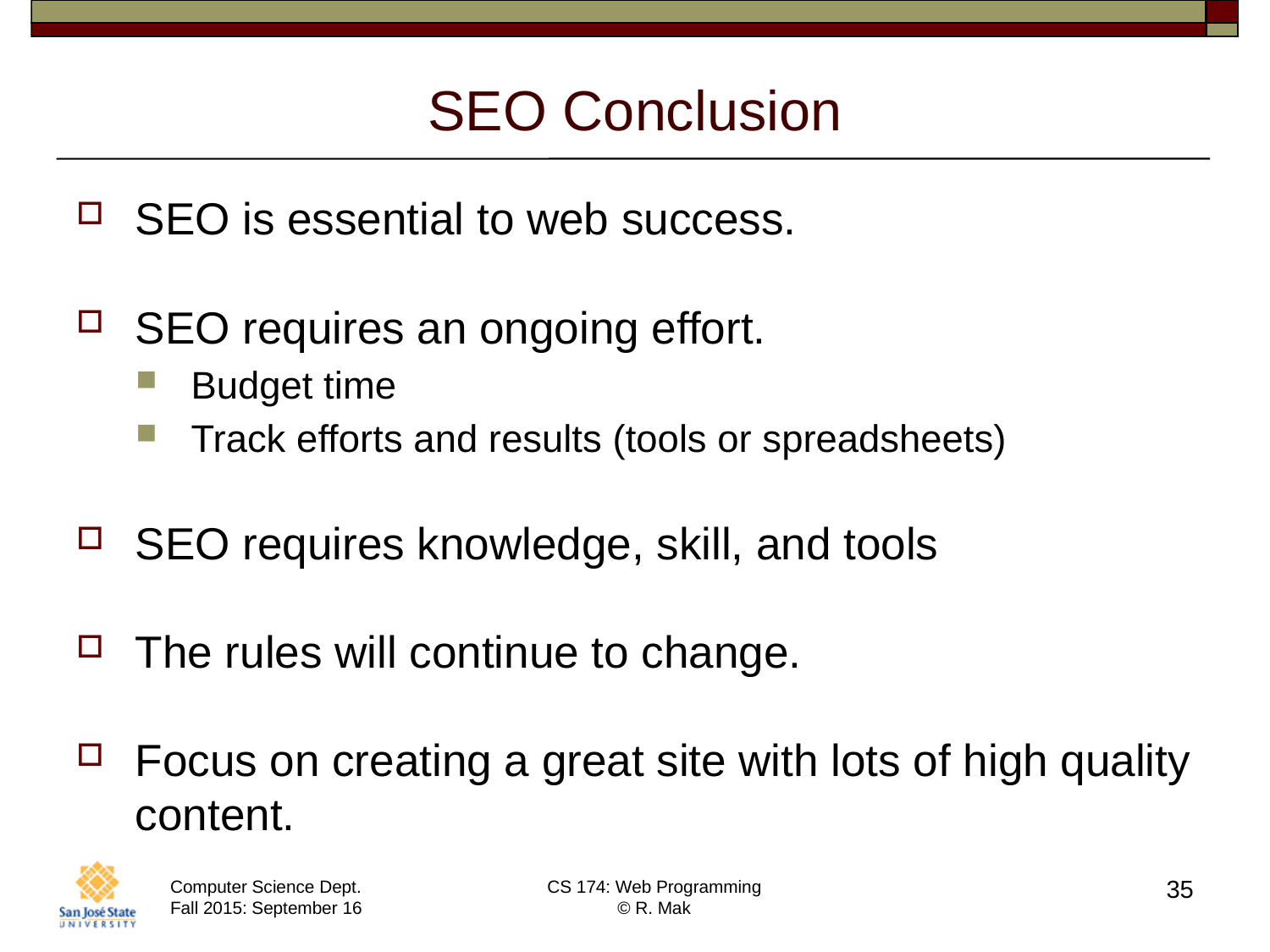

# SEO Conclusion
SEO is essential to web success.

SEO requires an ongoing effort.
Budget time
Track efforts and results (tools or spreadsheets)

SEO requires knowledge, skill, and tools

The rules will continue to change.

Focus on creating a great site with lots of high quality content.
35